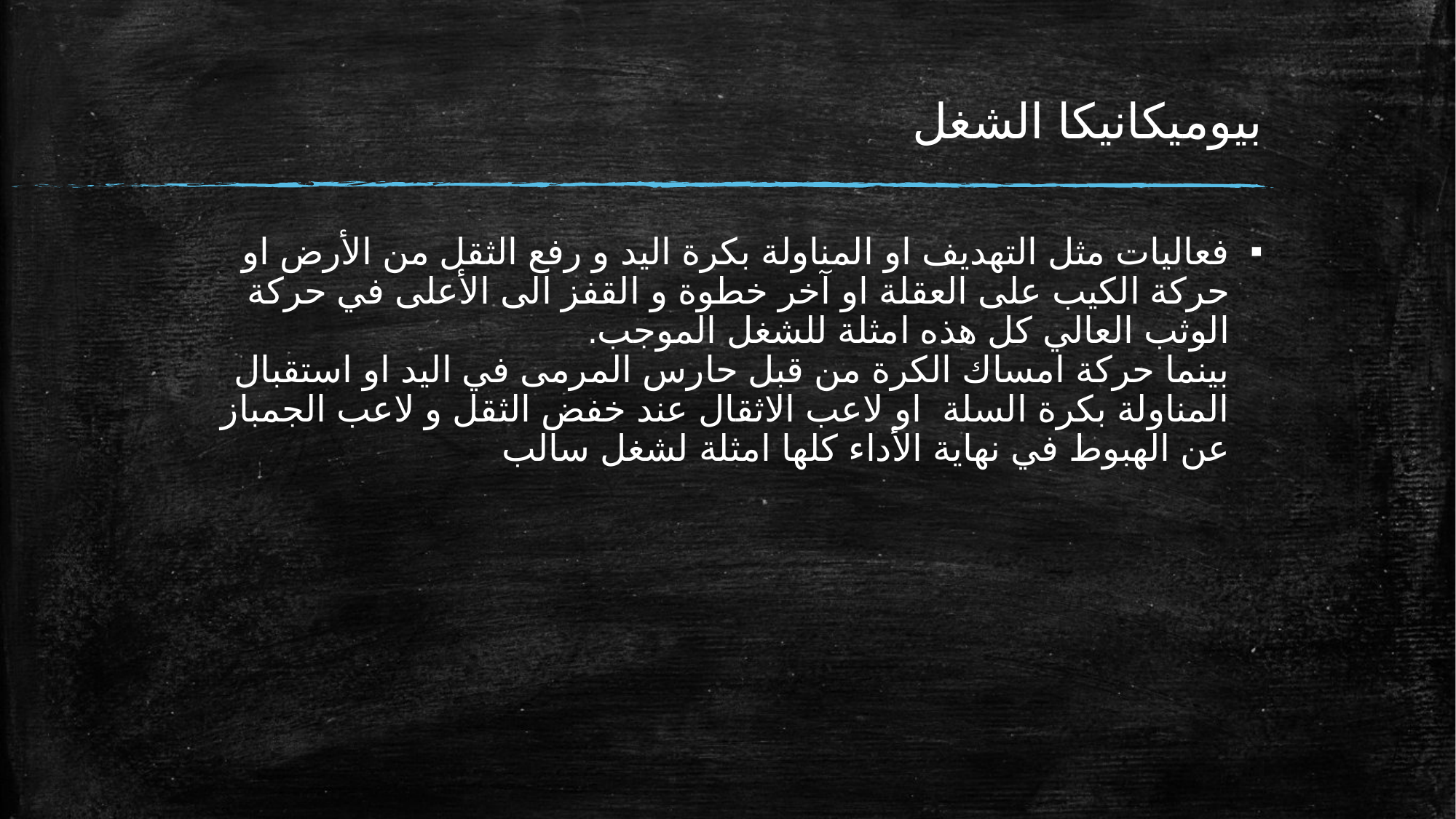

# بيوميكانيكا الشغل
فعاليات مثل التهديف او المناولة بكرة اليد و رفع الثقل من الأرض او حركة الكيب على العقلة او آخر خطوة و القفز الى الأعلى في حركة الوثب العالي كل هذه امثلة للشغل الموجب.
بينما حركة امساك الكرة من قبل حارس المرمى في اليد او استقبال المناولة بكرة السلة  او لاعب الاثقال عند خفض الثقل و لاعب الجمباز عن الهبوط في نهاية الأداء كلها امثلة لشغل سالب